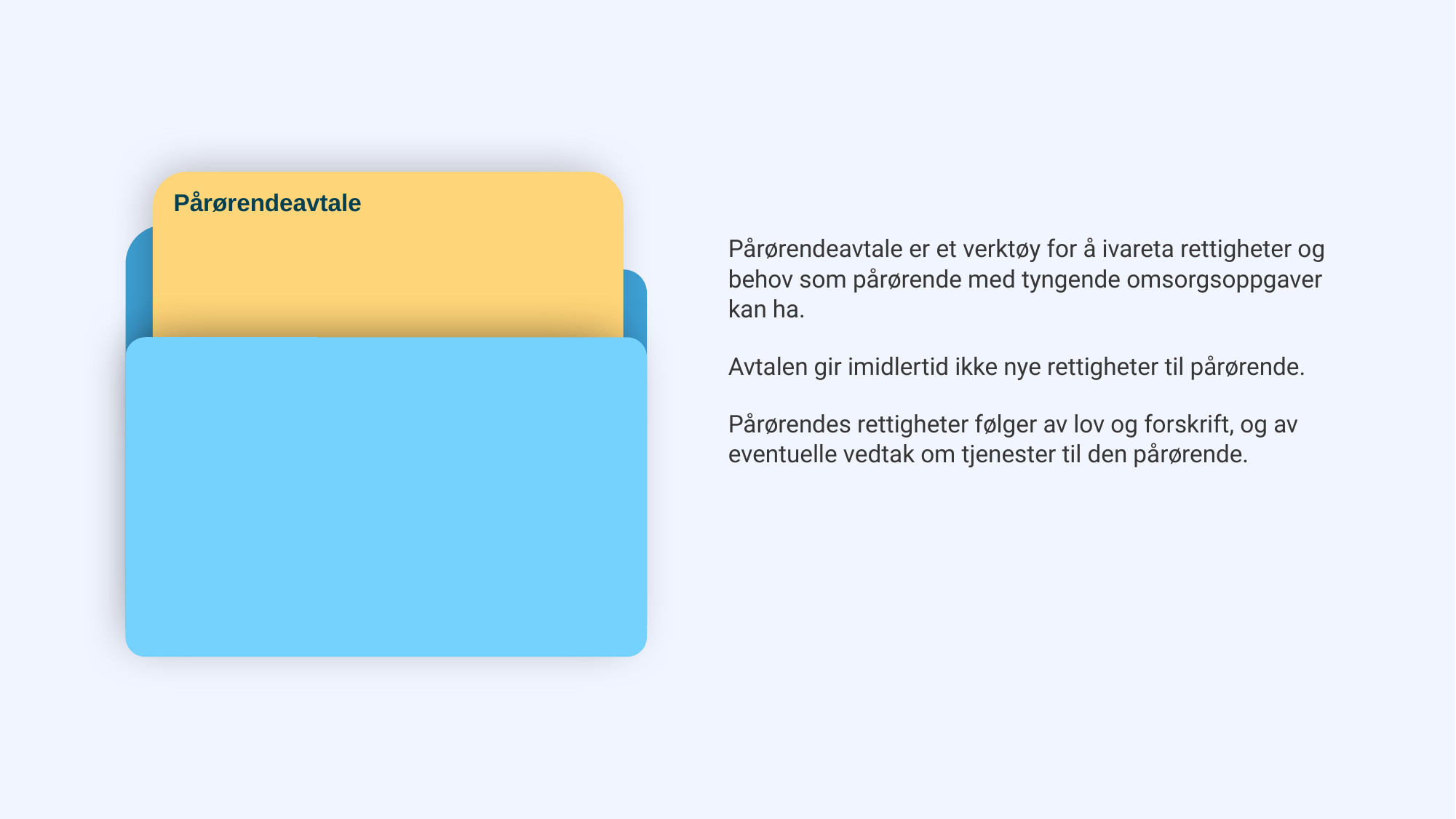

Pårørendeavtale

Pårørendeavtale er et verktøy for å ivareta rettigheter og behov som pårørende med tyngende omsorgsoppgaver kan ha.
Avtalen gir imidlertid ikke nye rettigheter til pårørende.
Pårørendes rettigheter følger av lov og forskrift, og av eventuelle vedtak om tjenester til den pårørende.

Individuell plan (IP)
Tjenestevedtaket